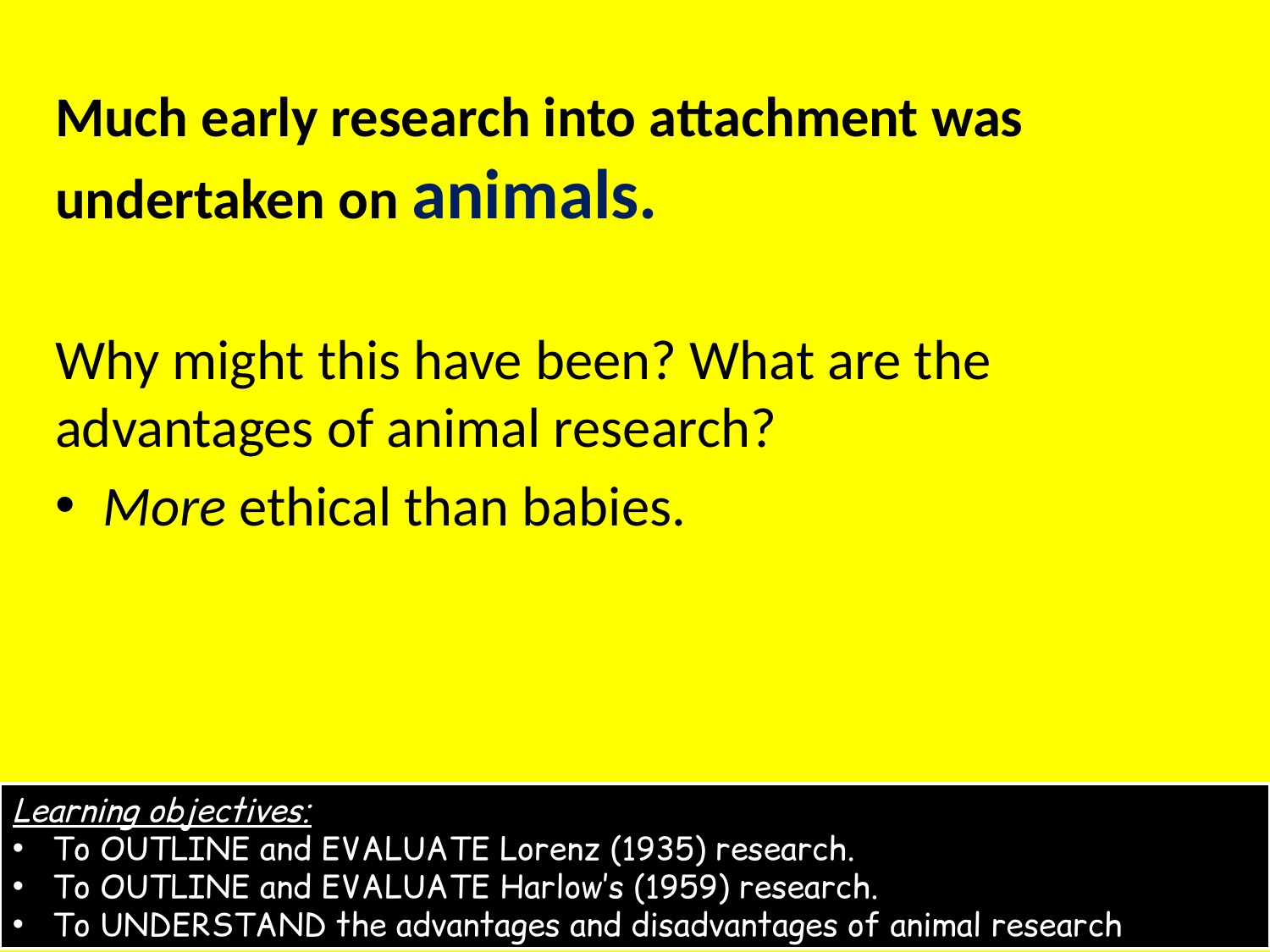

Much early research into attachment was undertaken on animals.

Why might this have been? What are the advantages of animal research?
More ethical than babies.
Learning objectives:
To OUTLINE and EVALUATE Lorenz (1935) research.
To OUTLINE and EVALUATE Harlow’s (1959) research.
To UNDERSTAND the advantages and disadvantages of animal research